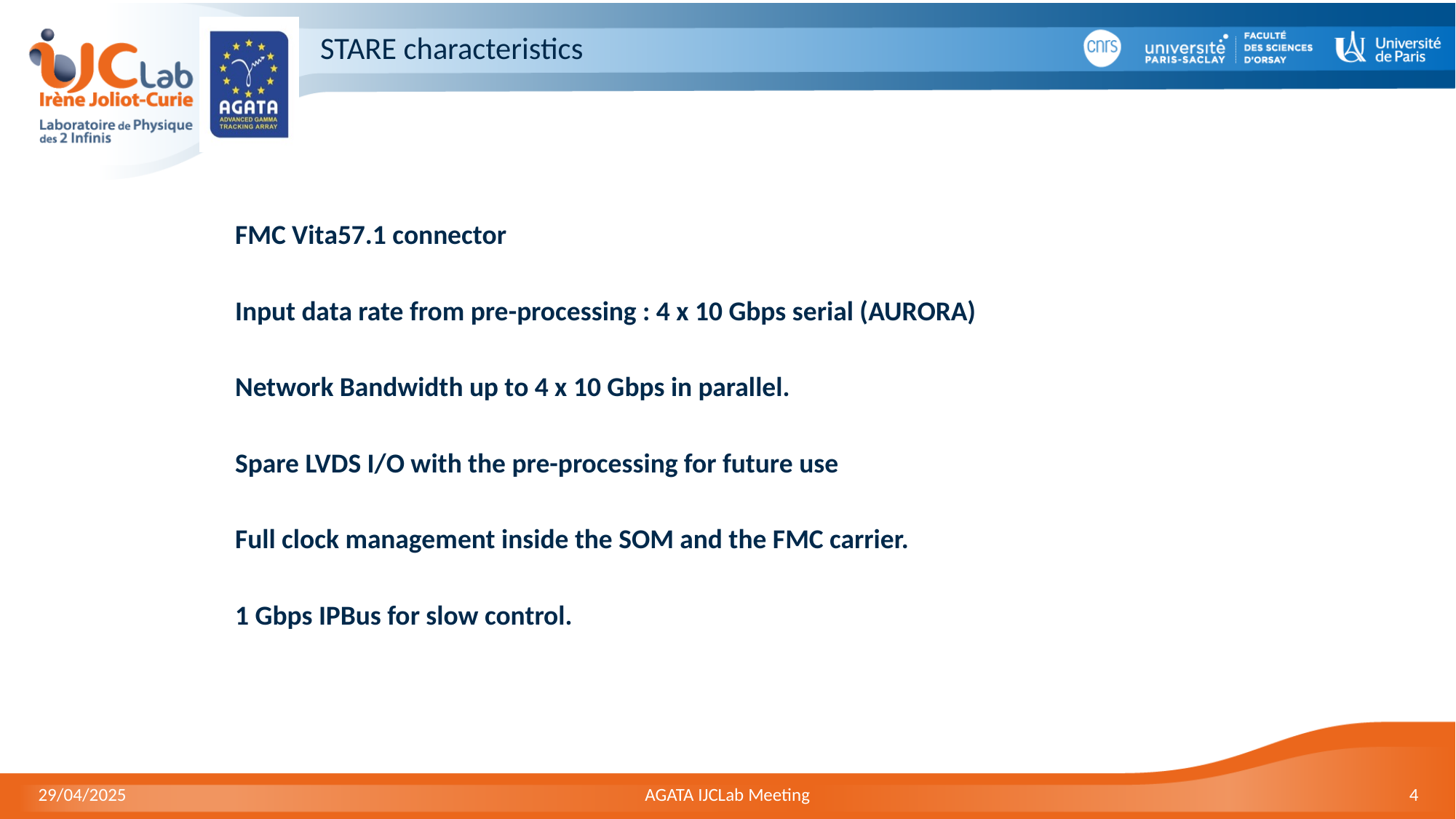

# STARE characteristics
FMC Vita57.1 connector

Input data rate from pre-processing : 4 x 10 Gbps serial (AURORA)

Network Bandwidth up to 4 x 10 Gbps in parallel.

Spare LVDS I/O with the pre-processing for future use

Full clock management inside the SOM and the FMC carrier.

1 Gbps IPBus for slow control.

29/04/2025
AGATA IJCLab Meeting
4